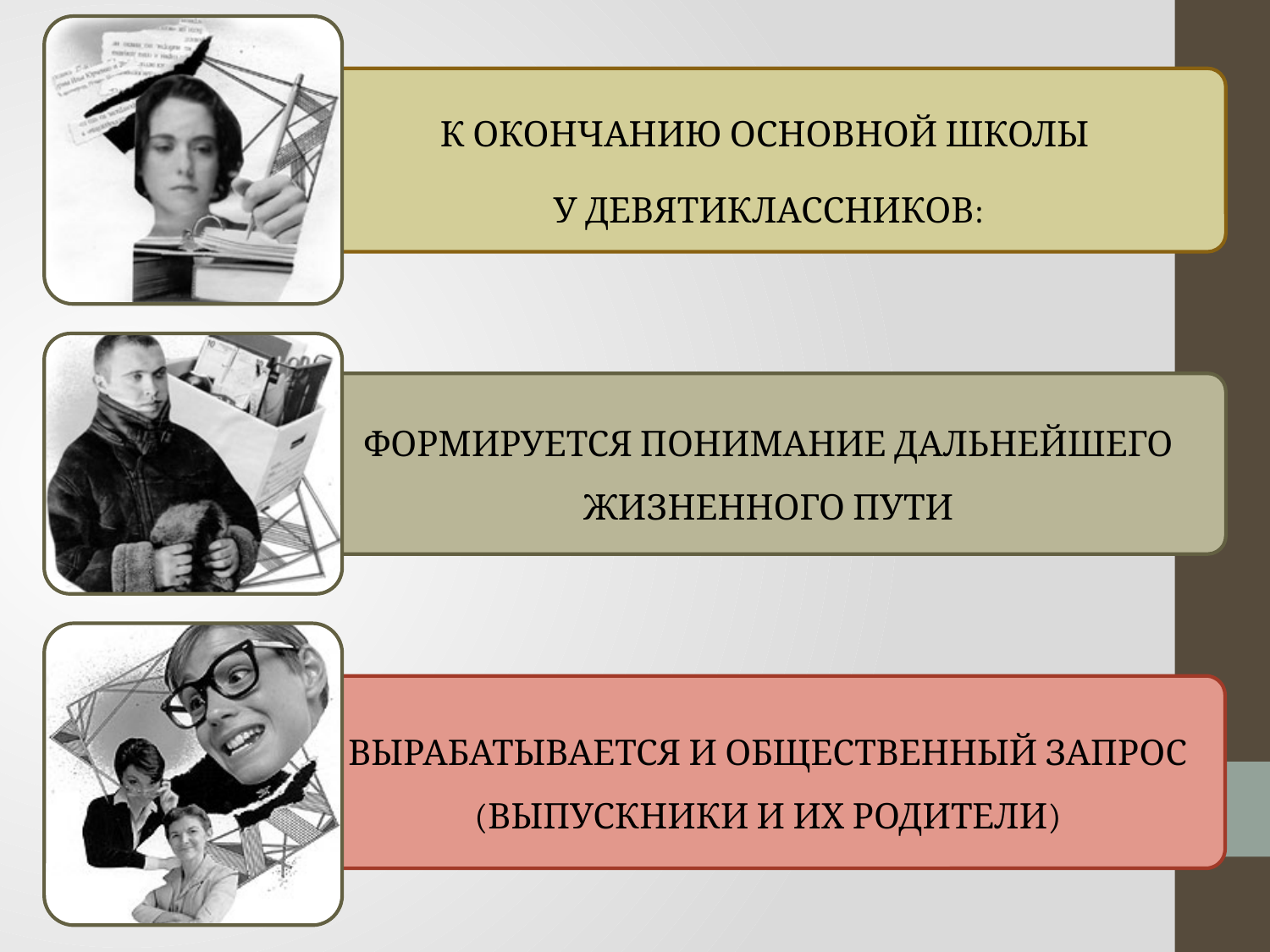

К ОКОНЧАНИЮ ОСНОВНОЙ ШКОЛЫ
У ДЕВЯТИКЛАССНИКОВ:
ФОРМИРУЕТСЯ ПОНИМАНИЕ ДАЛЬНЕЙШЕГО ЖИЗНЕННОГО ПУТИ
ВЫРАБАТЫВАЕТСЯ И ОБЩЕСТВЕННЫЙ ЗАПРОС (ВЫПУСКНИКИ И ИХ РОДИТЕЛИ)